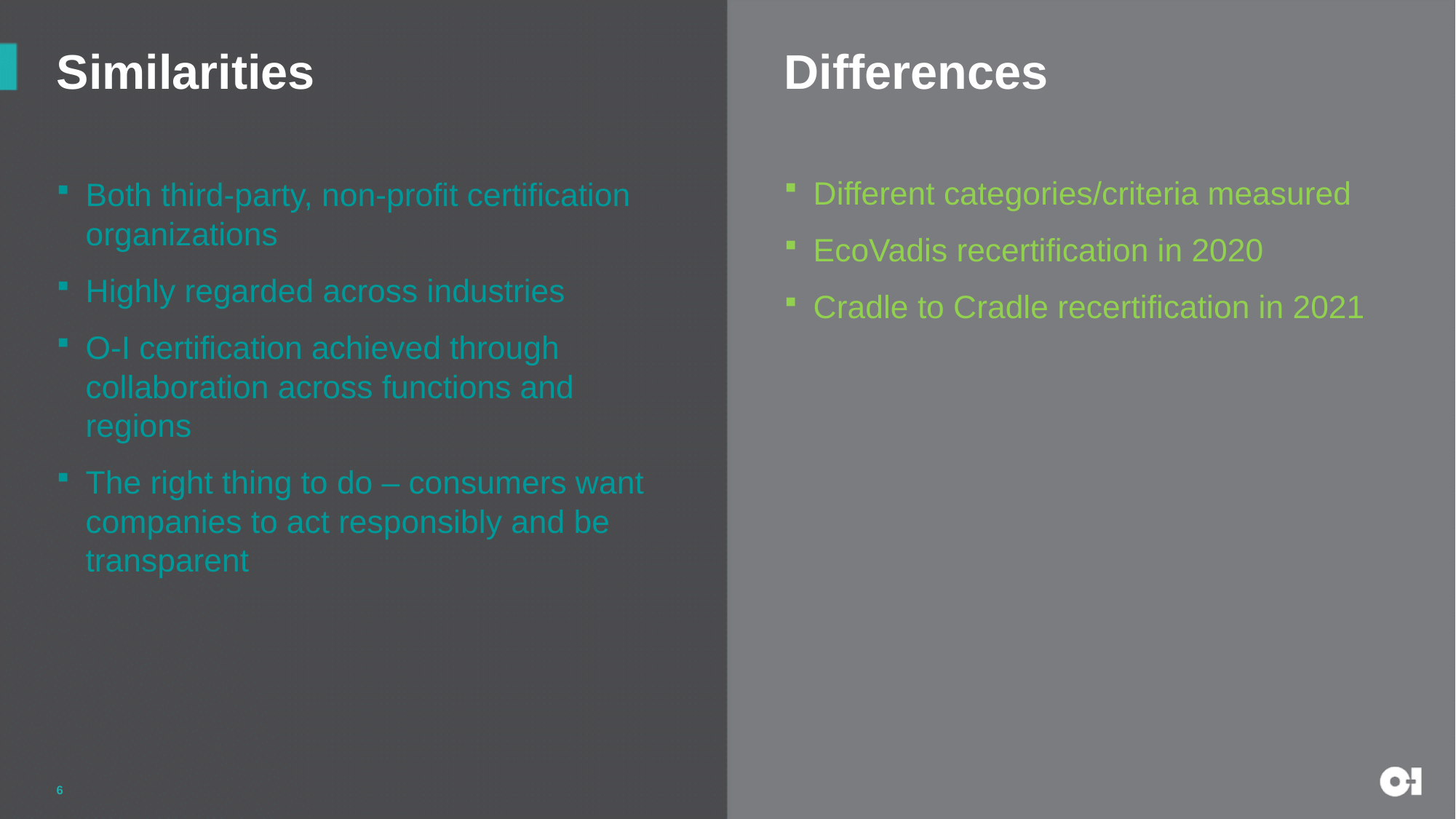

Similarities
Differences
Different categories/criteria measured
EcoVadis recertification in 2020
Cradle to Cradle recertification in 2021
Both third-party, non-profit certification organizations
Highly regarded across industries
O-I certification achieved through collaboration across functions and regions
The right thing to do – consumers want companies to act responsibly and be transparent
6